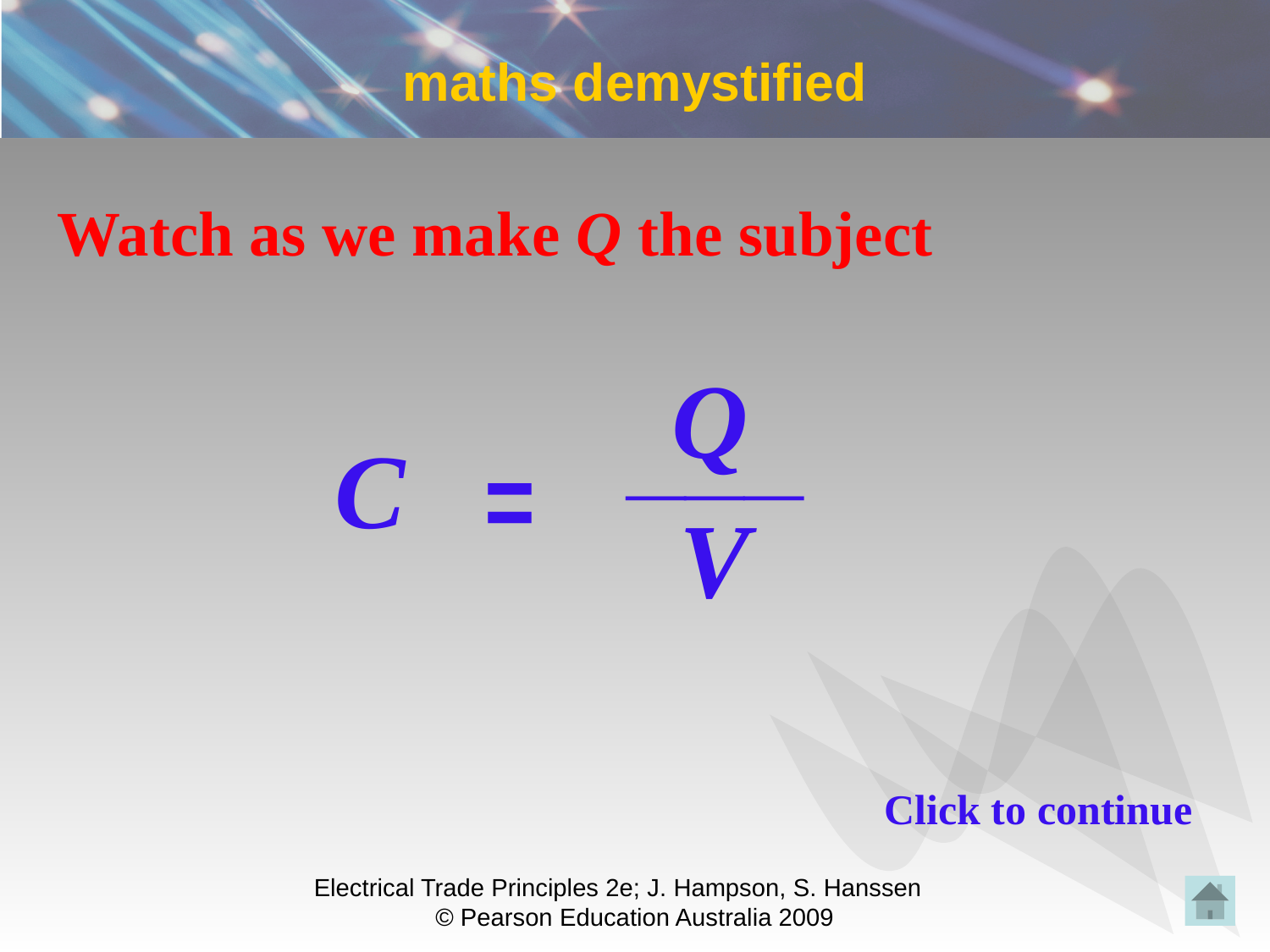

# maths demystified
Watch as we make Q the subject
Q
___
C
=
V
Click to continue